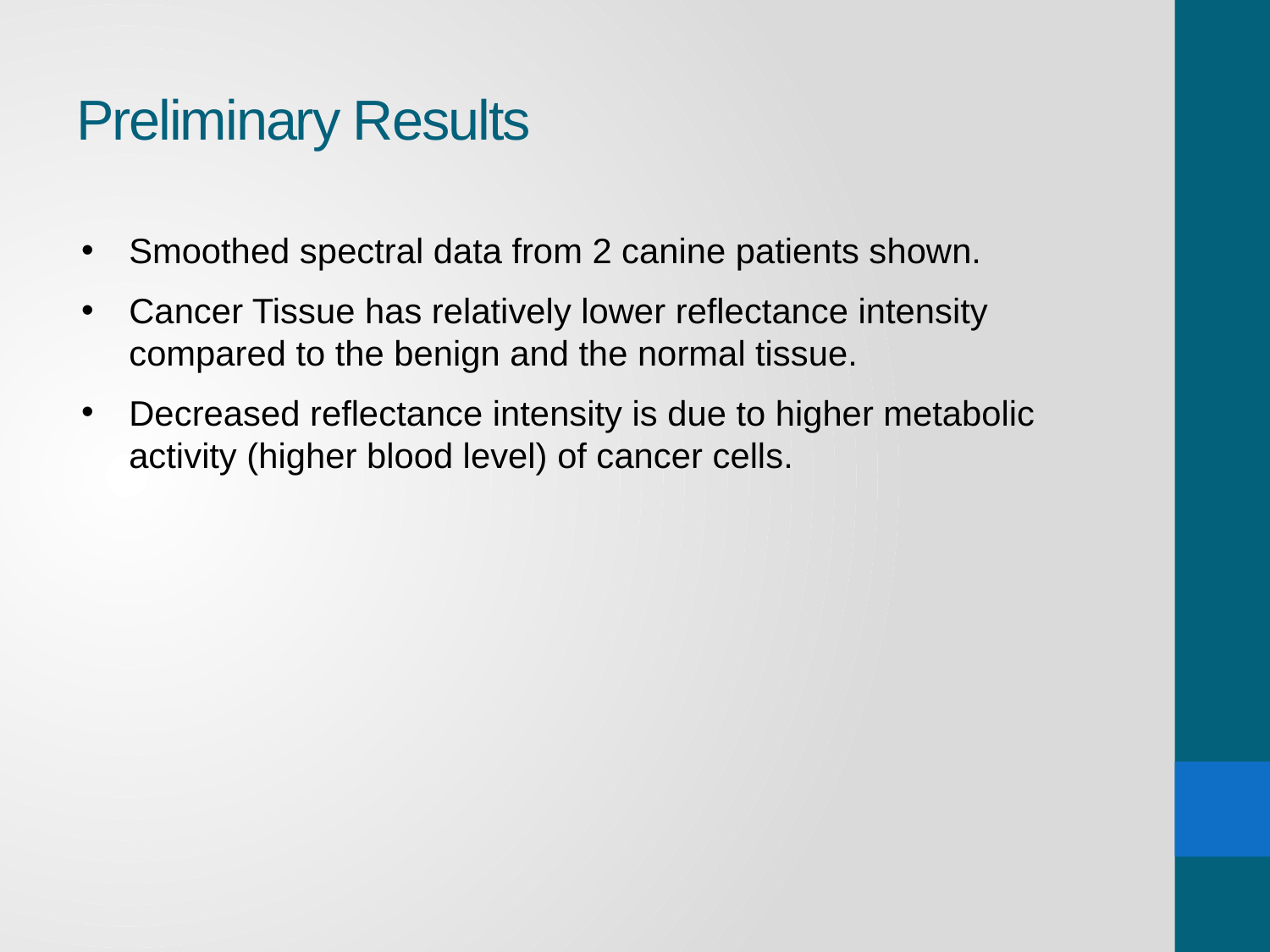

# Preliminary Results
Smoothed spectral data from 2 canine patients shown.
Cancer Tissue has relatively lower reflectance intensity compared to the benign and the normal tissue.
Decreased reflectance intensity is due to higher metabolic activity (higher blood level) of cancer cells.